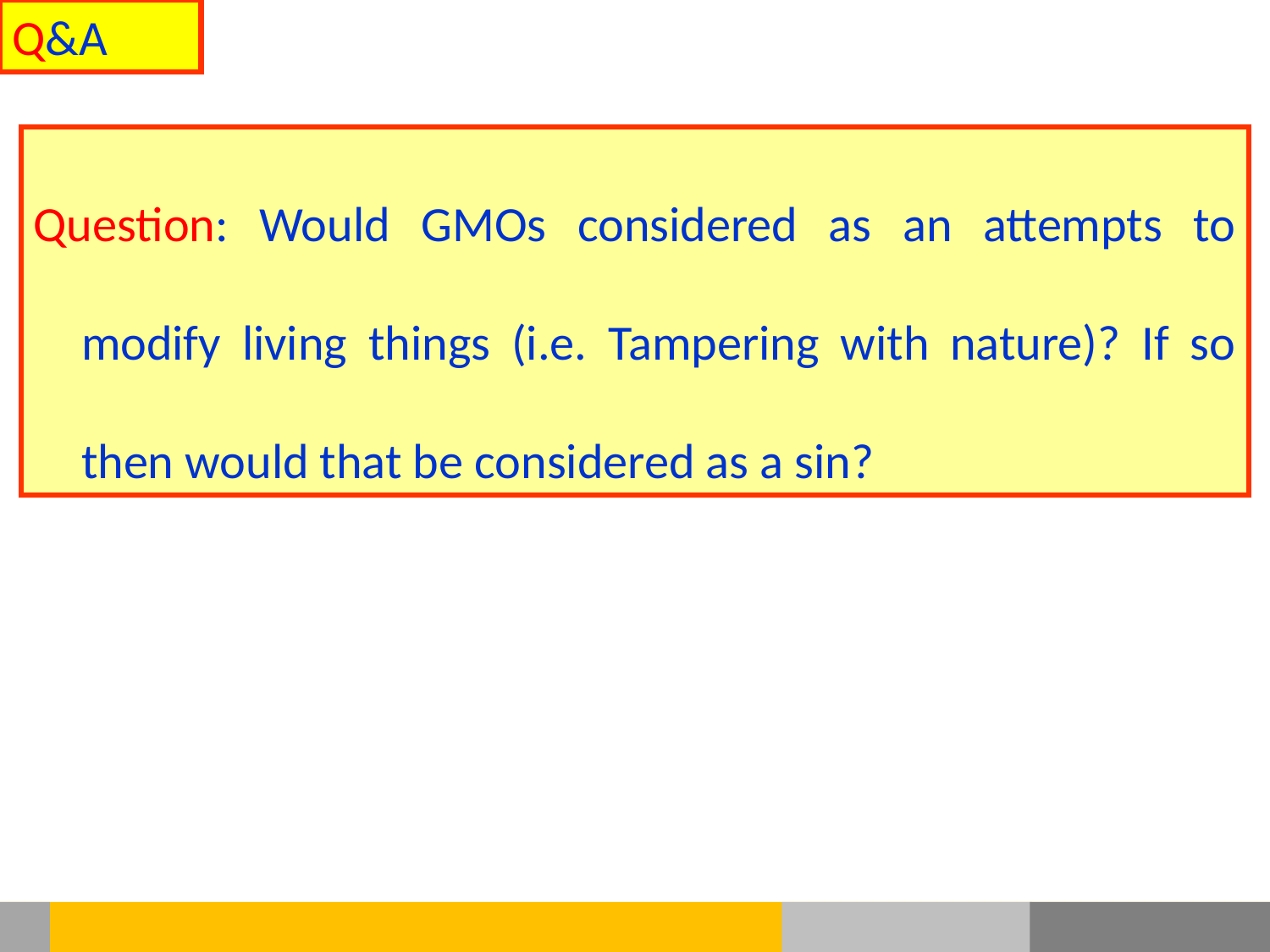

Q&A
Question: Would GMOs considered as an attempts to modify living things (i.e. Tampering with nature)? If so then would that be considered as a sin?